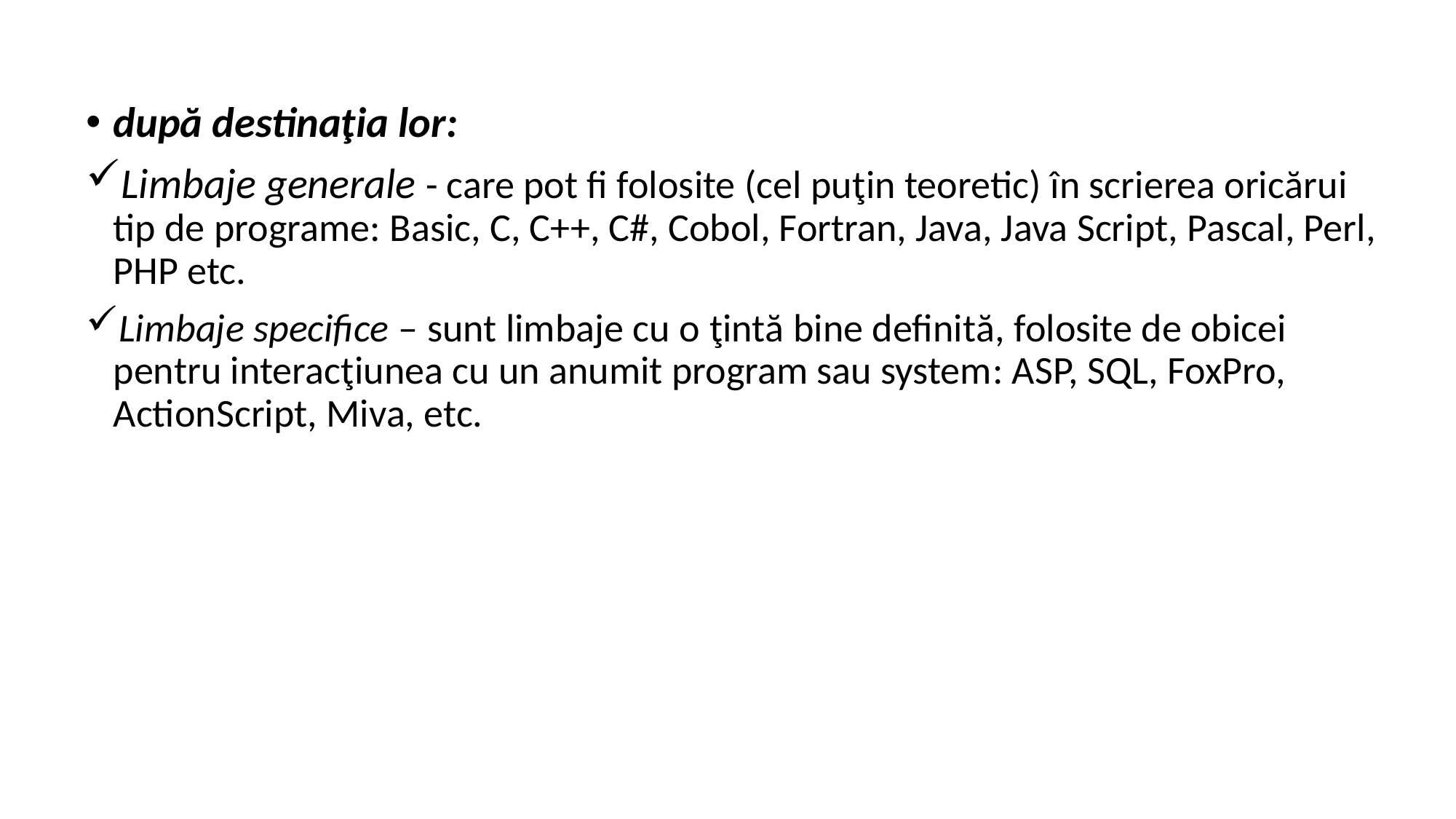

după destinaţia lor:
Limbaje generale - care pot fi folosite (cel puţin teoretic) în scrierea oricărui tip de programe: Basic, C, C++, C#, Cobol, Fortran, Java, Java Script, Pascal, Perl, PHP etc.
Limbaje specifice – sunt limbaje cu o ţintă bine definită, folosite de obicei pentru interacţiunea cu un anumit program sau system: ASP, SQL, FoxPro, ActionScript, Miva, etc.